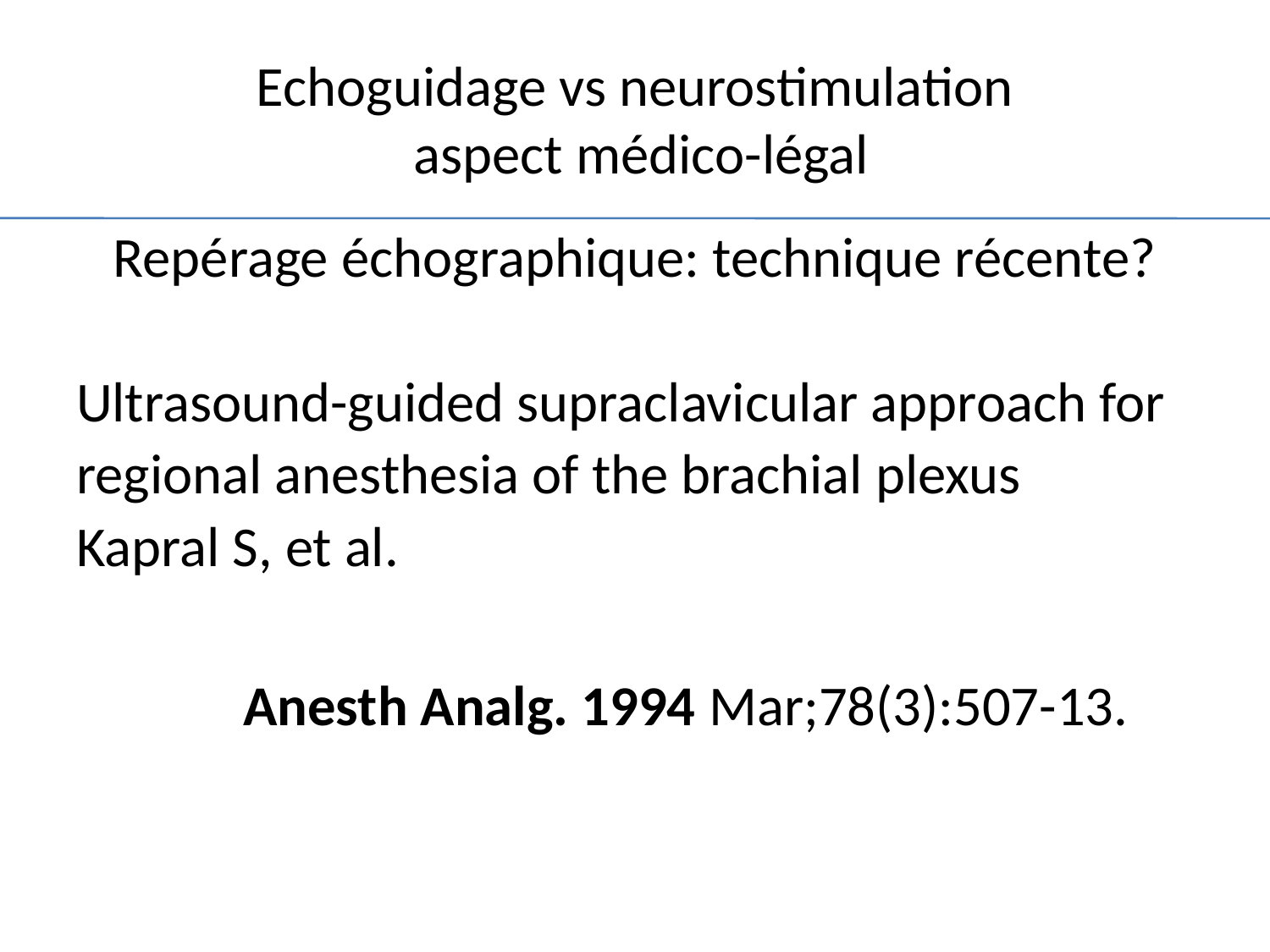

# Echoguidage vs neurostimulation aspect médico-légal
Repérage échographique: technique récente?

Ultrasound-guided supraclavicular approach for
regional anesthesia of the brachial plexus
Kapral S, et al.

        Anesth Analg. 1994 Mar;78(3):507-13.